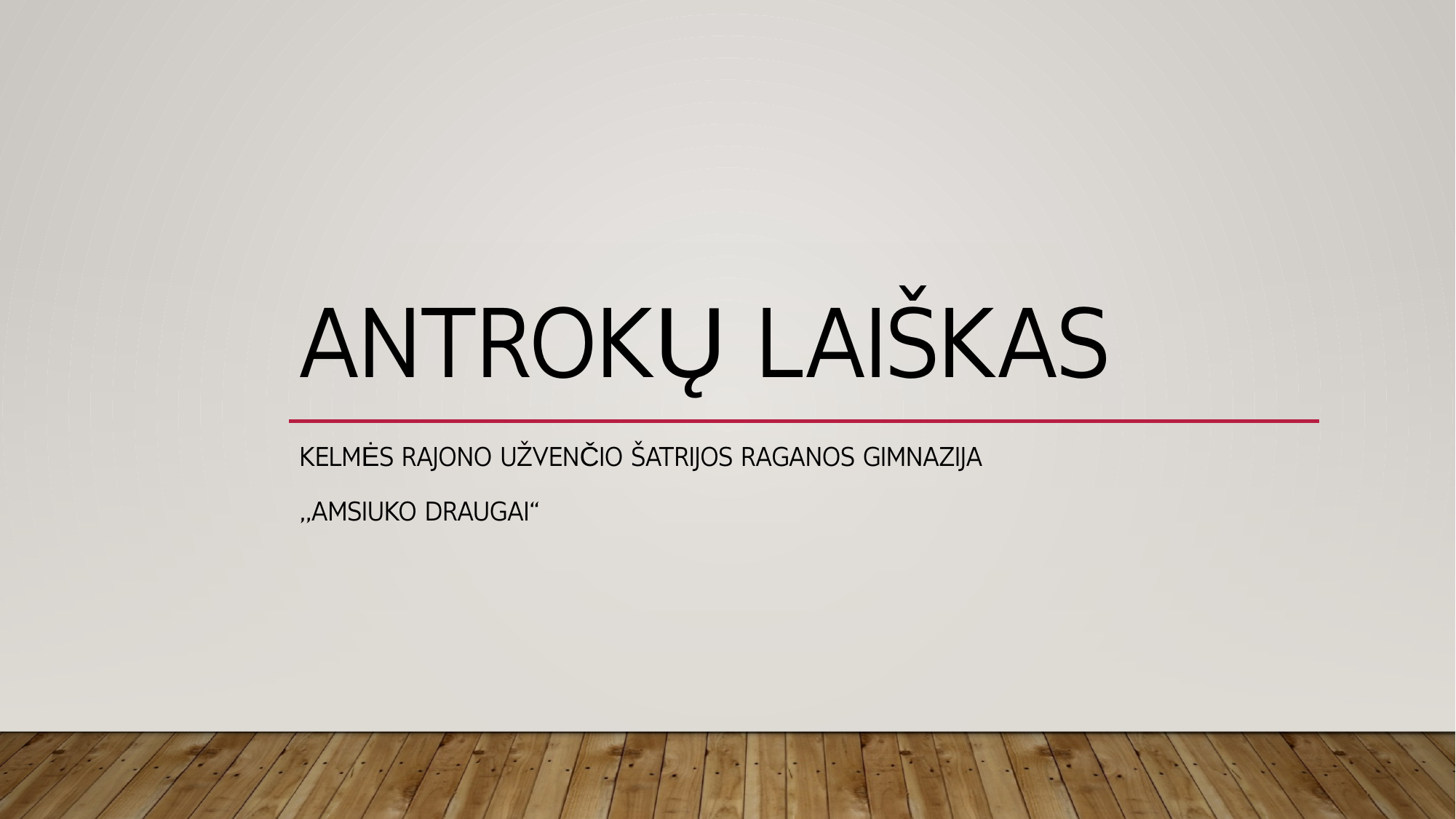

# Antrokų laiškas
Kelmės rajono Užvenčio Šatrijos Raganos gimnazijA
,,amsiuko draugai“